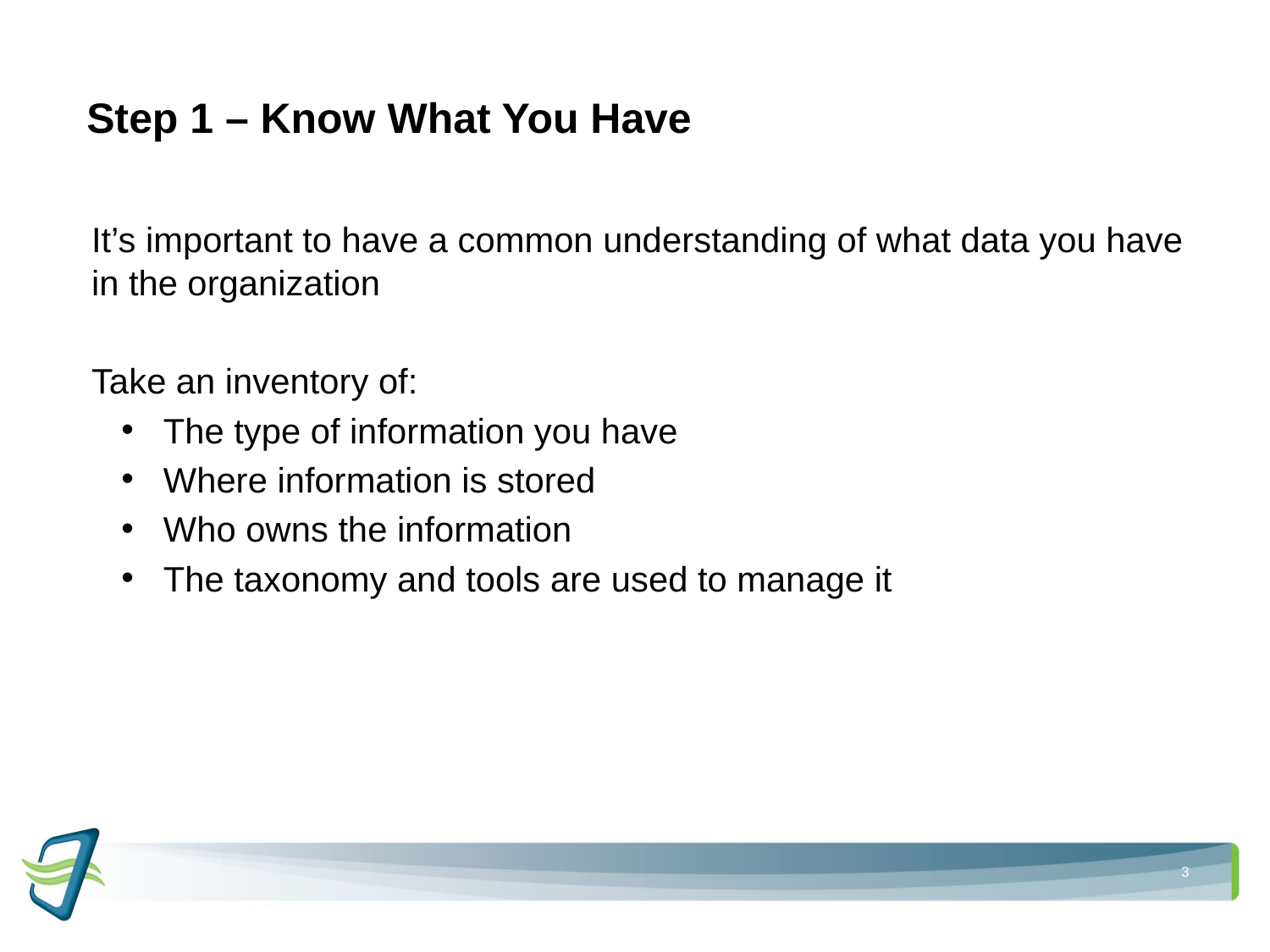

# Step 1 – Know What You Have
It’s important to have a common understanding of what data you have in the organization

Take an inventory of:
The type of information you have
Where information is stored
Who owns the information
The taxonomy and tools are used to manage it